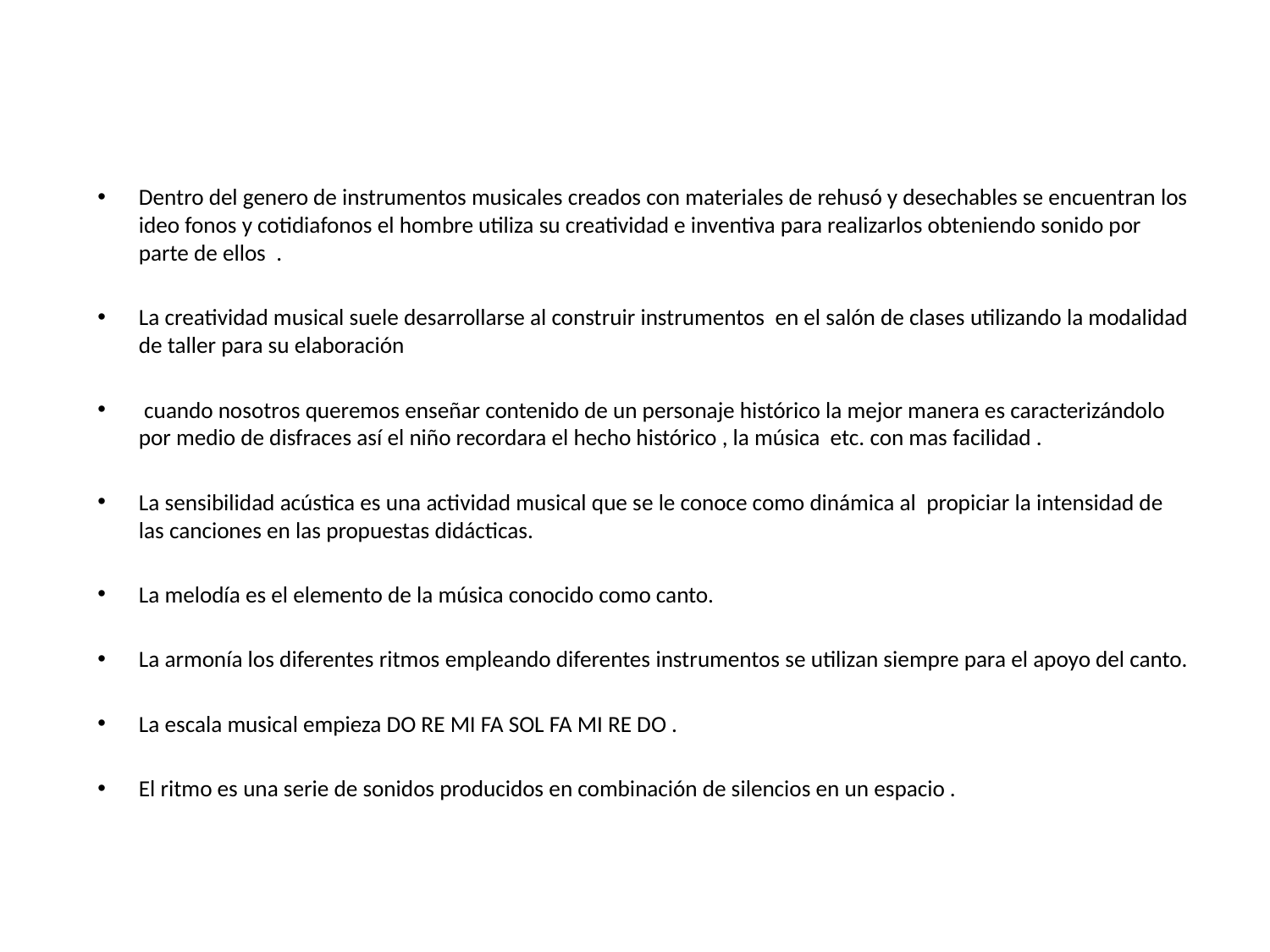

Dentro del genero de instrumentos musicales creados con materiales de rehusó y desechables se encuentran los ideo fonos y cotidiafonos el hombre utiliza su creatividad e inventiva para realizarlos obteniendo sonido por parte de ellos  .

La creatividad musical suele desarrollarse al construir instrumentos  en el salón de clases utilizando la modalidad de taller para su elaboración

 cuando nosotros queremos enseñar contenido de un personaje histórico la mejor manera es caracterizándolo por medio de disfraces así el niño recordara el hecho histórico , la música  etc. con mas facilidad .

La sensibilidad acústica es una actividad musical que se le conoce como dinámica al  propiciar la intensidad de las canciones en las propuestas didácticas.

La melodía es el elemento de la música conocido como canto.

La armonía los diferentes ritmos empleando diferentes instrumentos se utilizan siempre para el apoyo del canto.

La escala musical empieza DO RE MI FA SOL FA MI RE DO .

El ritmo es una serie de sonidos producidos en combinación de silencios en un espacio .